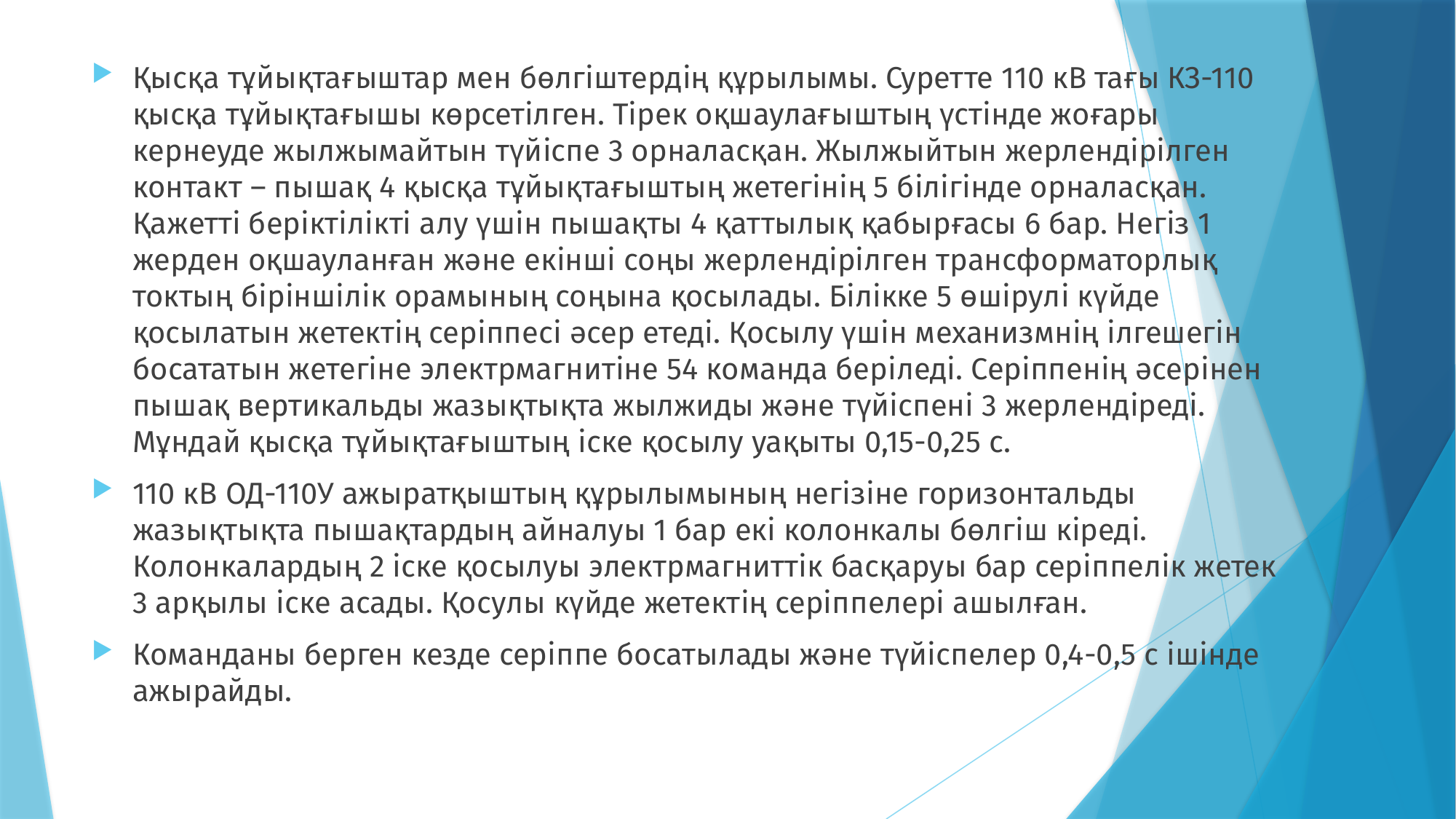

Қысқа тұйықтағыштар мен бөлгіштердің құрылымы. Суретте 110 кВ тағы КЗ-110 қысқа тұйықтағышы көрсетілген. Тірек оқшаулағыштың үстінде жоғары кернеуде жылжымайтын түйіспе 3 орналасқан. Жылжыйтын жерлендірілген контакт – пышақ 4 қысқа тұйықтағыштың жетегінің 5 білігінде орналасқан. Қажетті беріктілікті алу үшін пышақты 4 қаттылық қабырғасы 6 бар. Негіз 1 жерден оқшауланған және екінші соңы жерлендірілген трансформаторлық токтың біріншілік орамының соңына қосылады. Білікке 5 өшірулі күйде қосылатын жетектің серіппесі әсер етеді. Қосылу үшін механизмнің ілгешегін босататын жетегіне электрмагнитіне 54 команда беріледі. Серіппенің әсерінен пышақ вертикальды жазықтықта жылжиды және түйіспені 3 жерлендіреді. Мұндай қысқа тұйықтағыштың іске қосылу уақыты 0,15-0,25 с.
110 кВ ОД-110У ажыратқыштың құрылымының негізіне горизонтальды жазықтықта пышақтардың айналуы 1 бар екі колонкалы бөлгіш кіреді. Колонкалардың 2 іске қосылуы электрмагниттік басқаруы бар серіппелік жетек 3 арқылы іске асады. Қосулы күйде жетектiң серіппелері ашылған.
Команданы берген кезде серіппе босатылады және түйіспелер 0,4-0,5 с ішінде ажырайды.